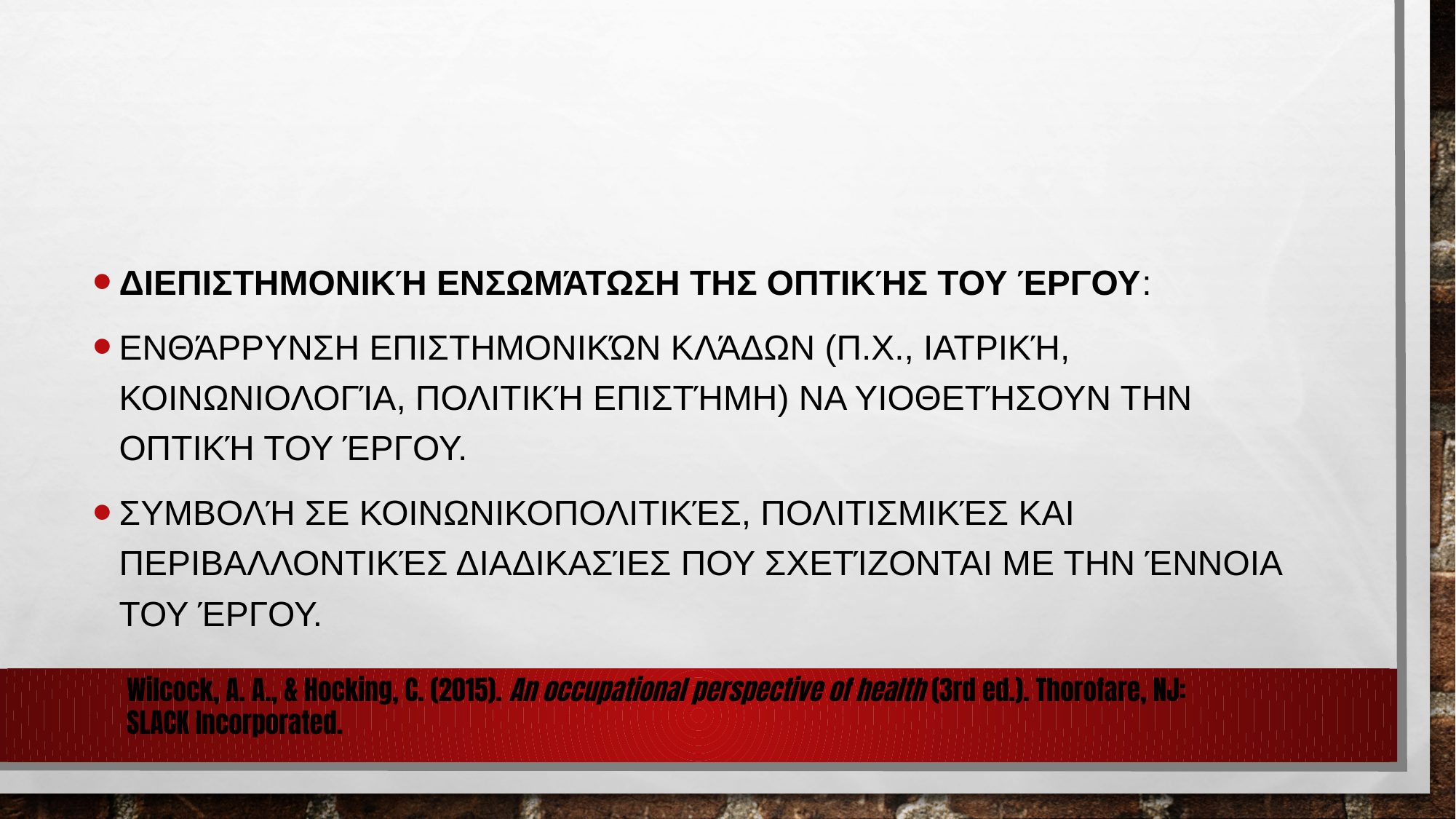

Διεπιστημονική ενσωμάτωση της οπτικής του έργου:
Ενθάρρυνση επιστημονικών κλάδων (π.χ., ιατρική, κοινωνιολογία, πολιτική επιστήμη) να υιοθετήσουν την οπτική του έργου.
Συμβολή σε κοινωνικοπολιτικές, πολιτισμικές και περιβαλλοντικές διαδικασίες που σχετίζονται με την έννοια του έργου.

Wilcock, A. A., & Hocking, C. (2015). An occupational perspective of health (3rd ed.). Thorofare, NJ: SLACK Incorporated.